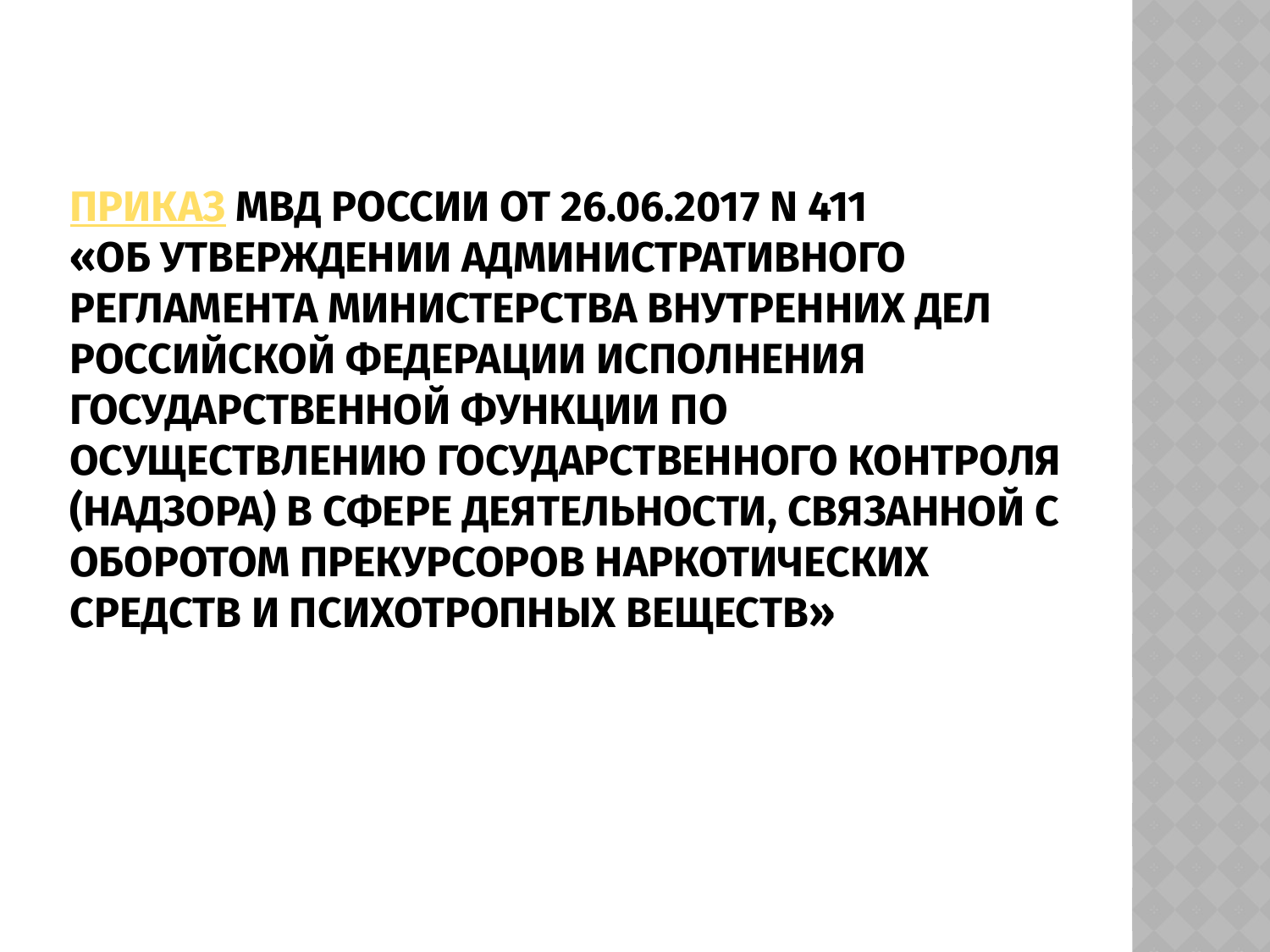

# Приказ МВД России от 26.06.2017 N 411 «Об утверждении Административного регламента Министерства внутренних дел Российской Федерации исполнения государственной функции по осуществлению государственного контроля (надзора) в сфере деятельности, связанной с оборотом прекурсоров наркотических средств и психотропных веществ»